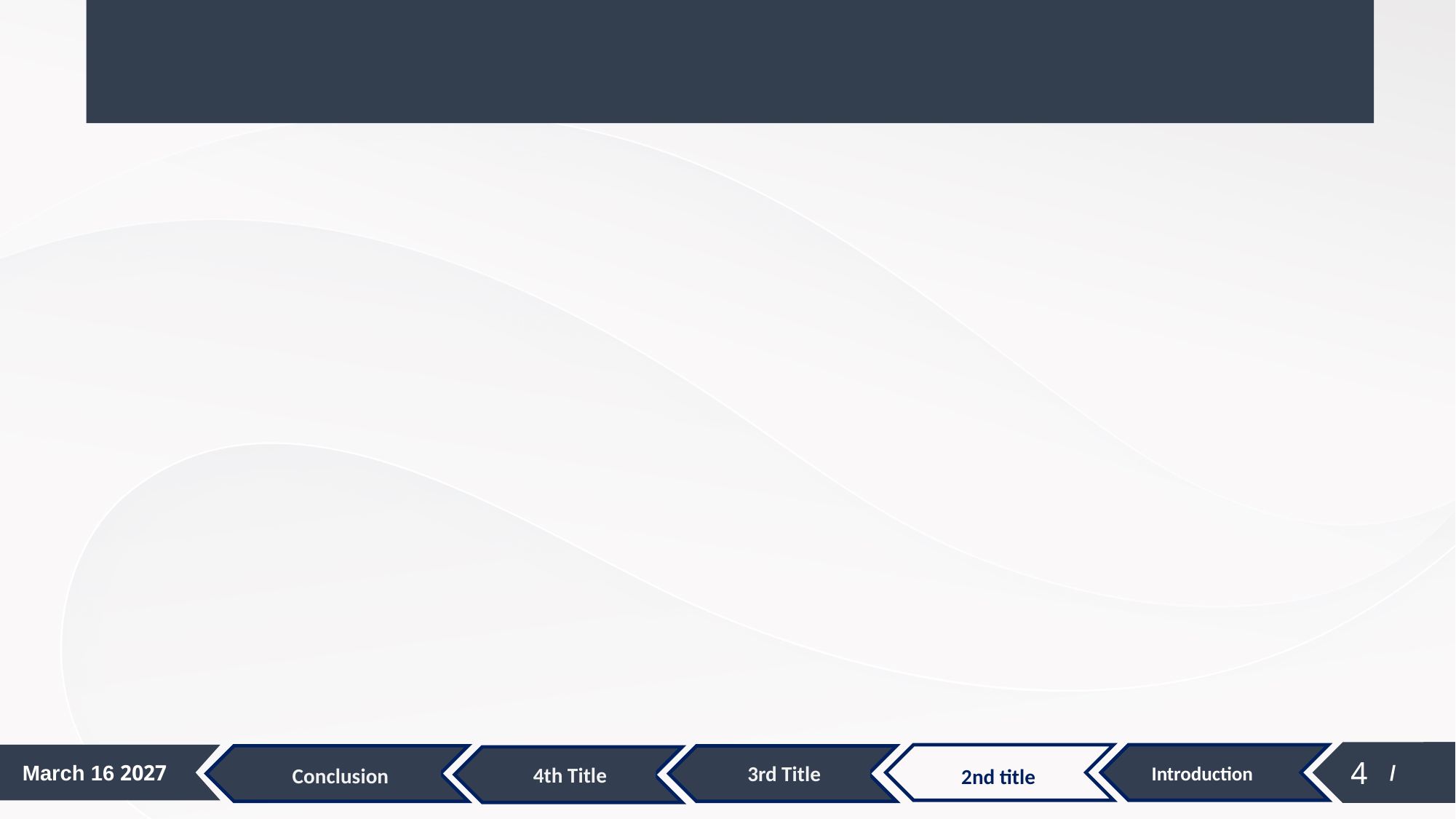

2nd title

Conclusion

3rd Title

4th Title
Introduction
4